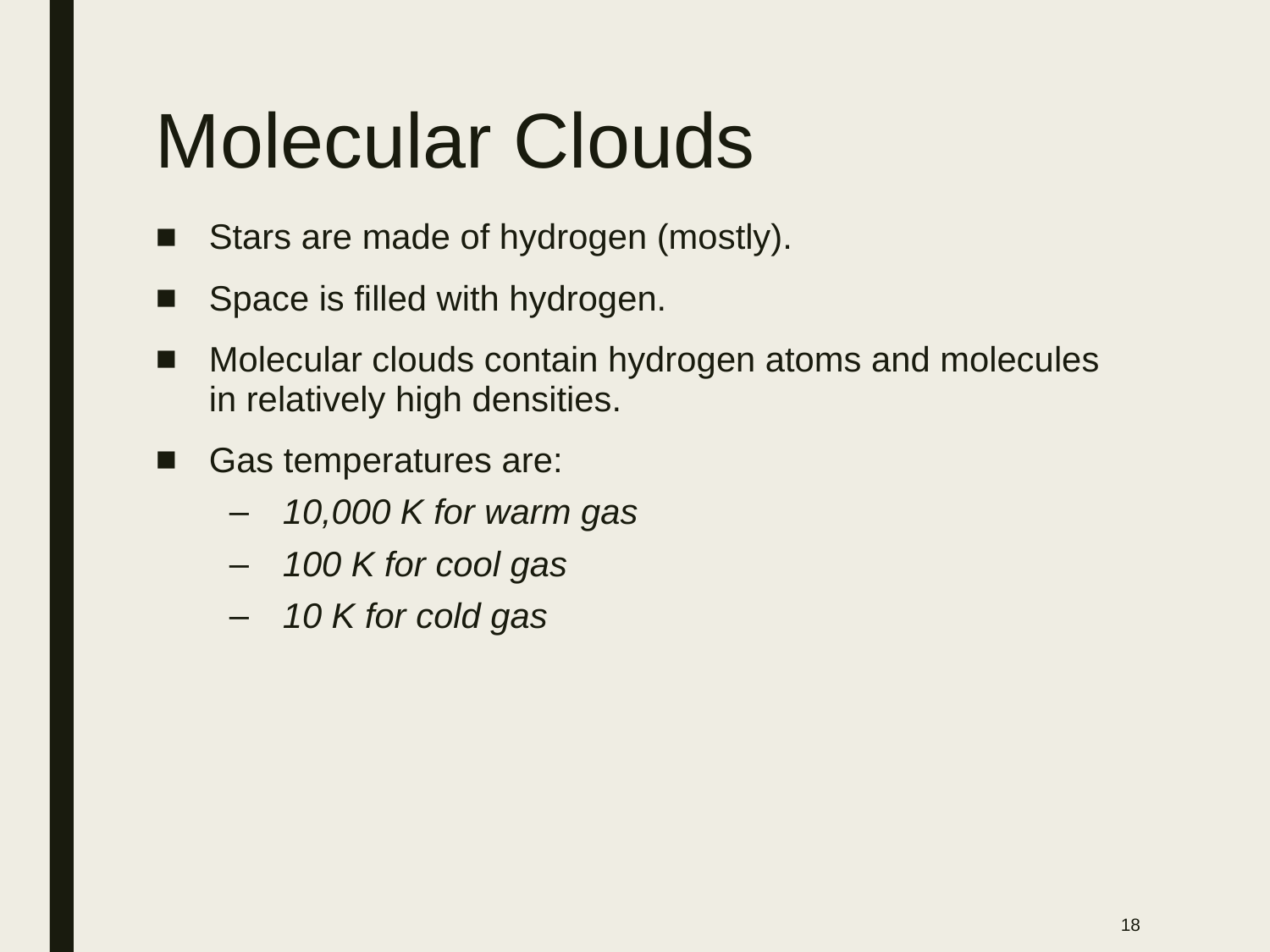

# Molecular Clouds
Stars are made of hydrogen (mostly).
Space is filled with hydrogen.
Molecular clouds contain hydrogen atoms and molecules in relatively high densities.
Gas temperatures are:
10,000 K for warm gas
100 K for cool gas
10 K for cold gas
18